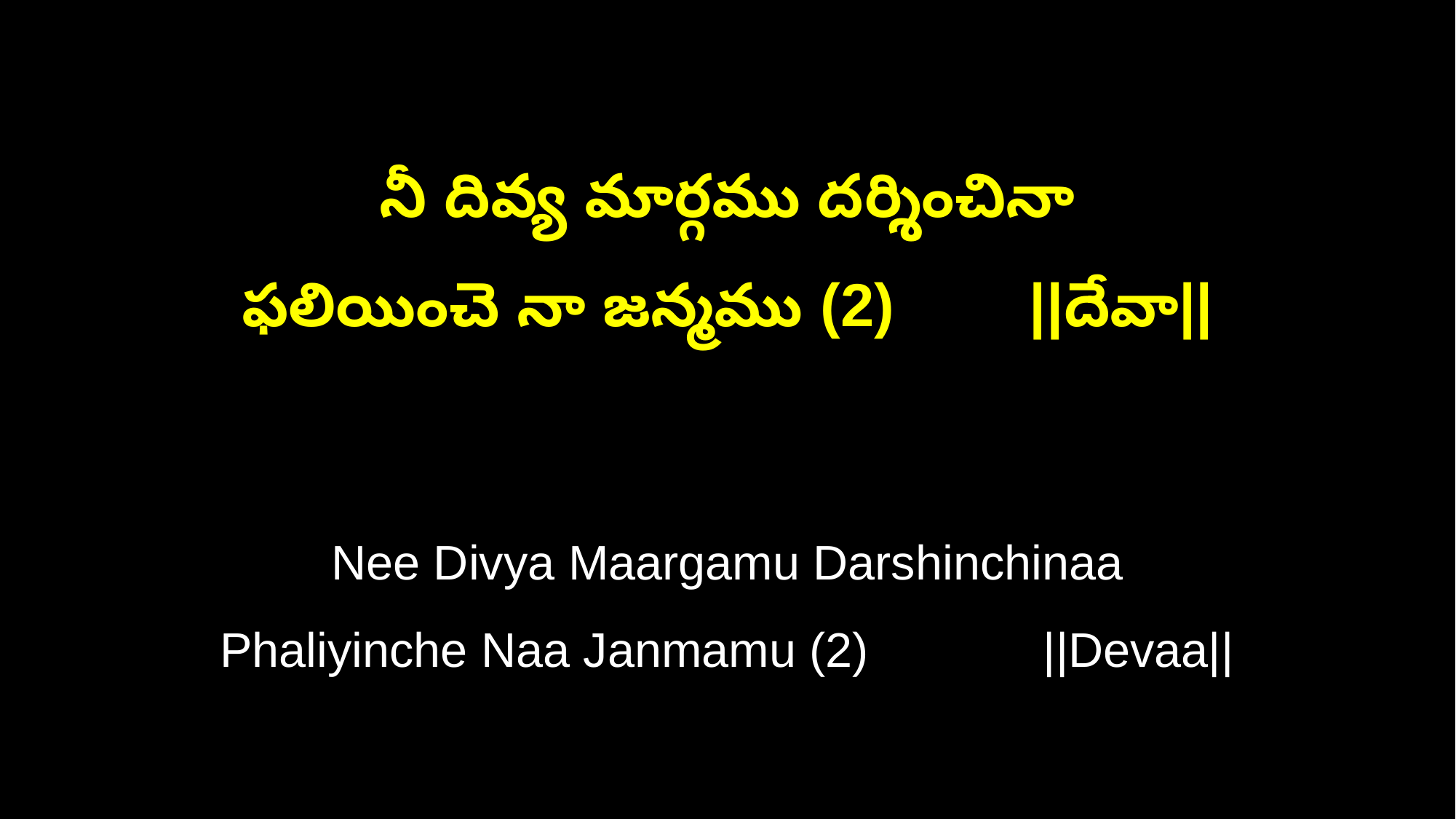

నీ దివ్య మార్గము దర్శించినా
ఫలియించె నా జన్మము (2)        ||దేవా||
Nee Divya Maargamu Darshinchinaa
Phaliyinche Naa Janmamu (2)             ||Devaa||